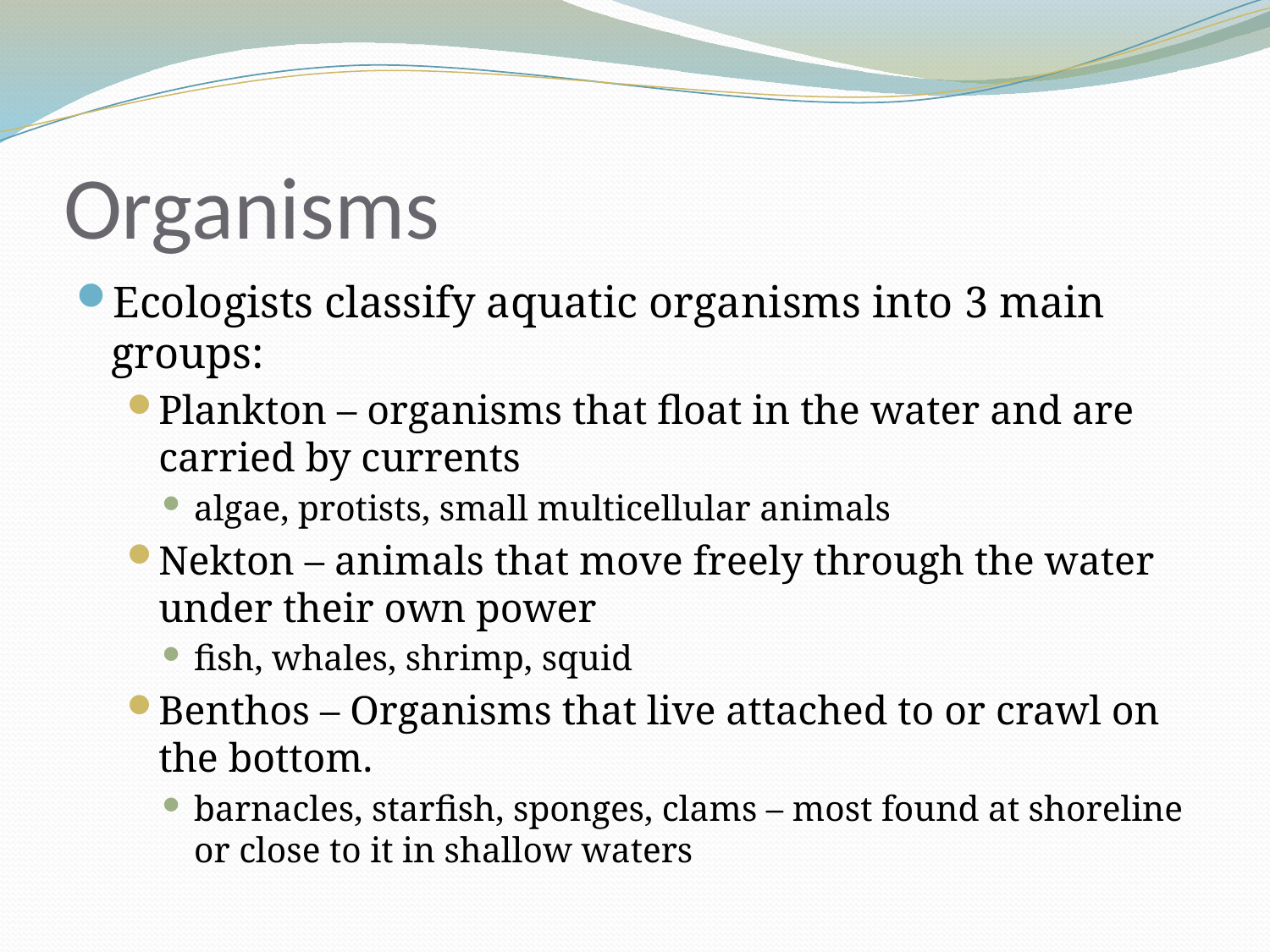

# Organisms
Ecologists classify aquatic organisms into 3 main groups:
Plankton – organisms that float in the water and are carried by currents
algae, protists, small multicellular animals
Nekton – animals that move freely through the water under their own power
fish, whales, shrimp, squid
Benthos – Organisms that live attached to or crawl on the bottom.
barnacles, starfish, sponges, clams – most found at shoreline or close to it in shallow waters